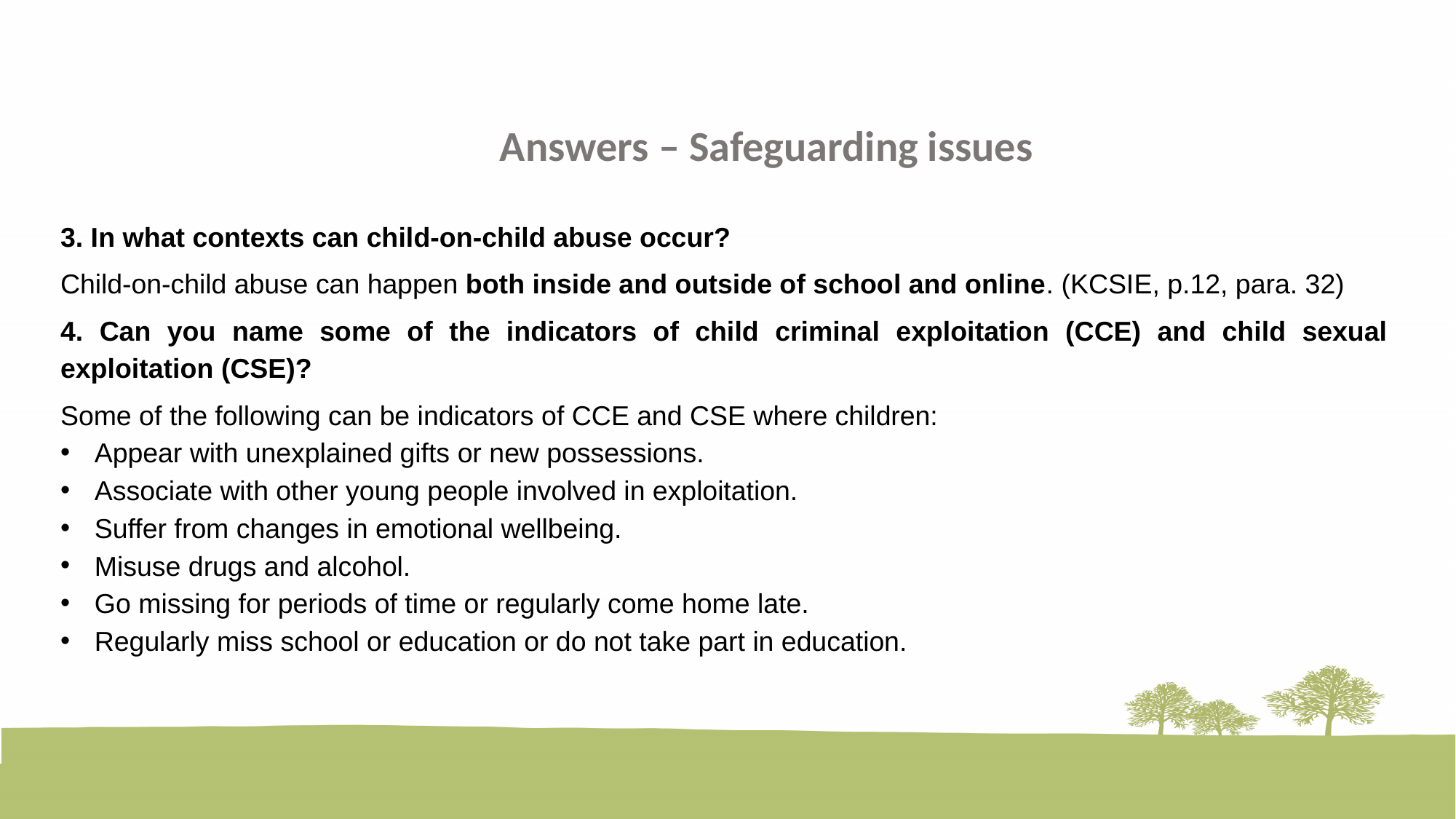

Answers – Safeguarding issues

3. In what contexts can child-on-child abuse occur?
Child-on-child abuse can happen both inside and outside of school and online. (KCSIE, p.12, para. 32)
4. Can you name some of the indicators of child criminal exploitation (CCE) and child sexual exploitation (CSE)?
Some of the following can be indicators of CCE and CSE where children:
Appear with unexplained gifts or new possessions.
Associate with other young people involved in exploitation.
Suffer from changes in emotional wellbeing.
Misuse drugs and alcohol.
Go missing for periods of time or regularly come home late.
Regularly miss school or education or do not take part in education.